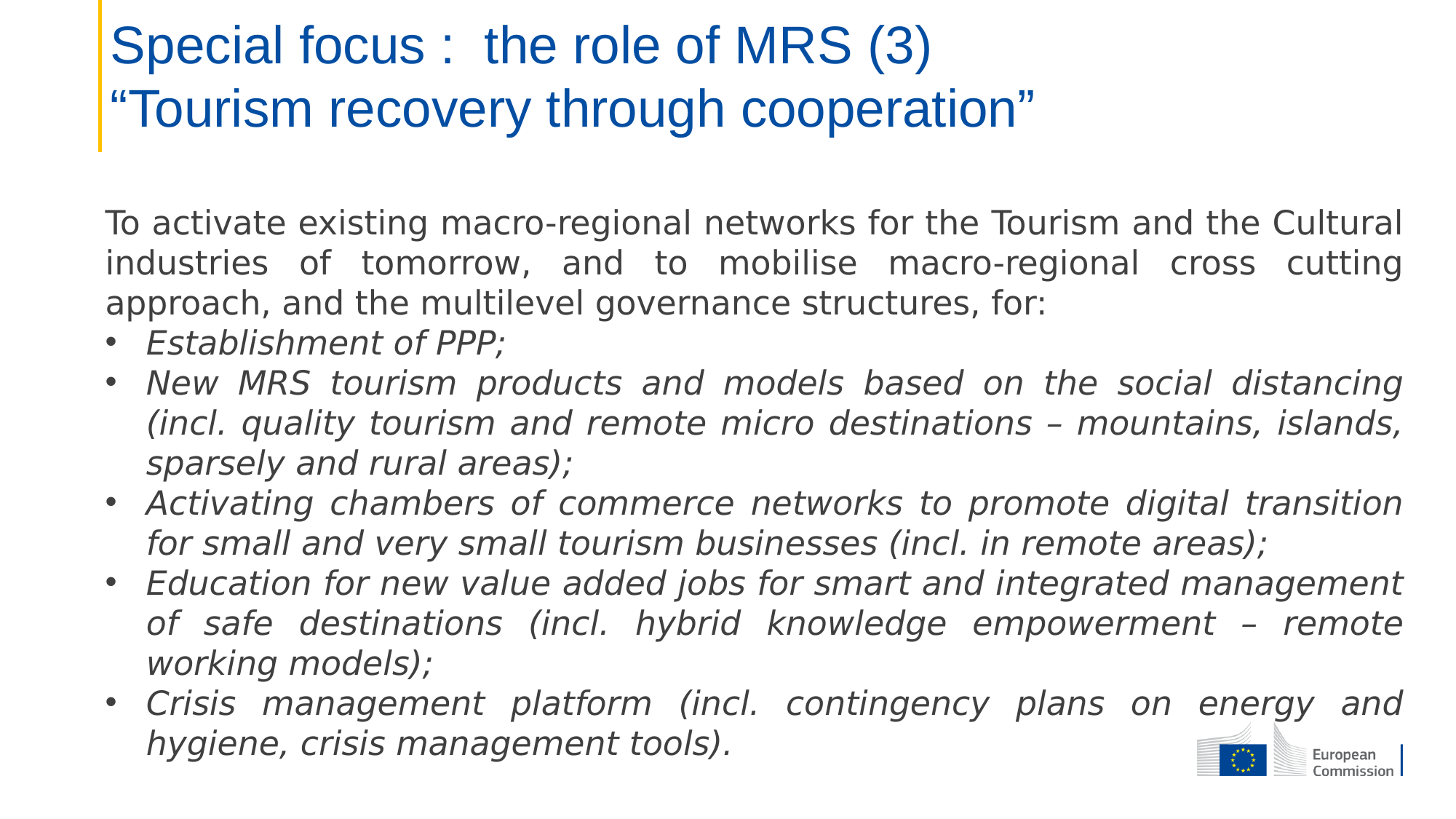

Special focus :  the role of MRS (3)
“Tourism recovery through cooperation”
#
To activate existing macro-regional networks for the Tourism and the Cultural industries of tomorrow, and to mobilise macro-regional cross cutting approach, and the multilevel governance structures, for:
Establishment of PPP;
New MRS tourism products and models based on the social distancing (incl. quality tourism and remote micro destinations – mountains, islands, sparsely and rural areas);
Activating chambers of commerce networks to promote digital transition for small and very small tourism businesses (incl. in remote areas);
Education for new value added jobs for smart and integrated management of safe destinations (incl. hybrid knowledge empowerment – remote working models);
Crisis management platform (incl. contingency plans on energy and hygiene, crisis management tools).